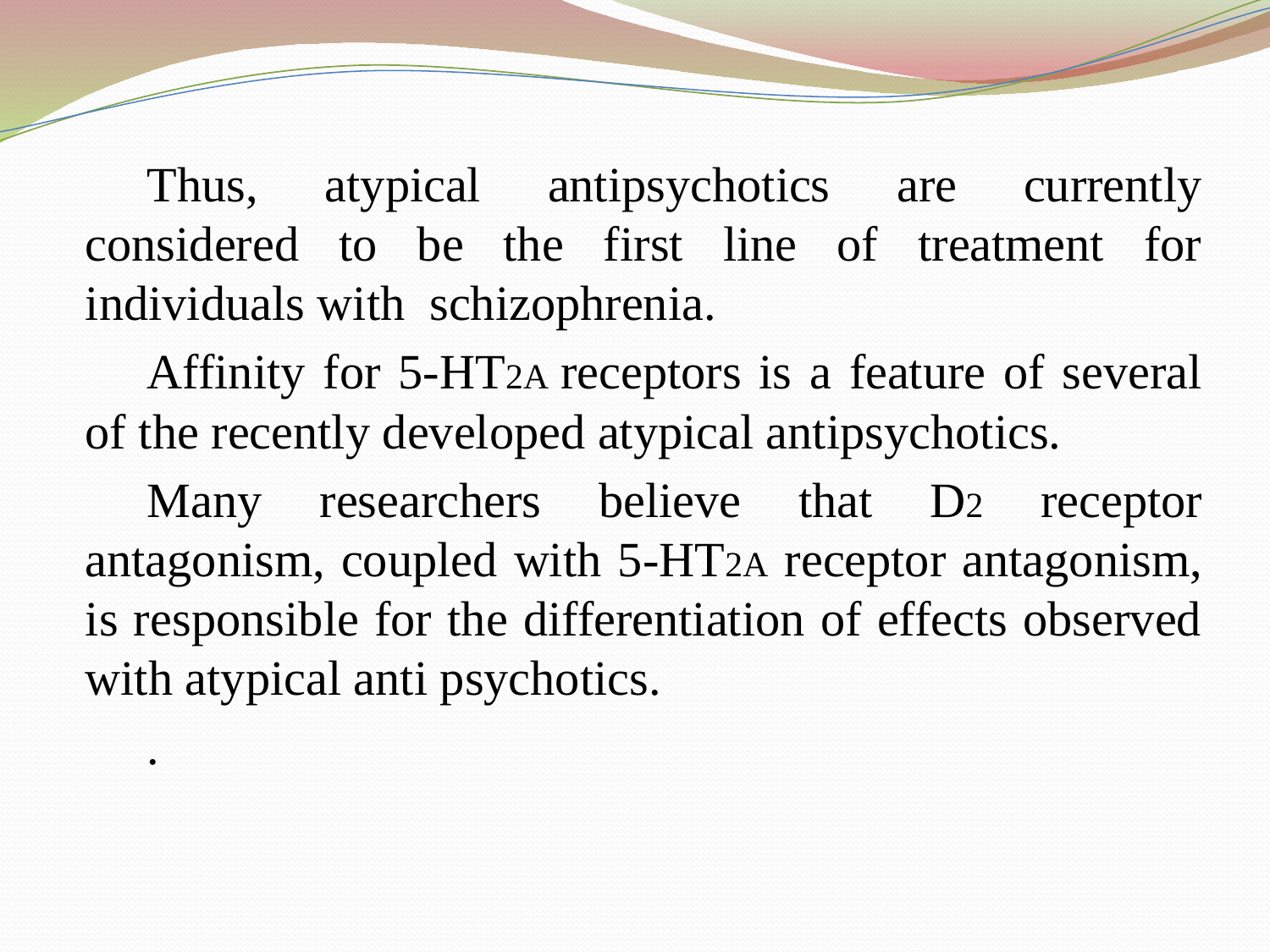

Thus, atypical antipsychotics are currently considered to be the first line of treatment for individuals with  schizophrenia.
Affinity for 5-HT2A receptors is a feature of several of the recently developed atypical antipsychotics.
Many researchers believe that D2 receptor antagonism, coupled with 5-HT2A receptor antagonism, is responsible for the differentiation of effects observed with atypical anti psychotics.
.